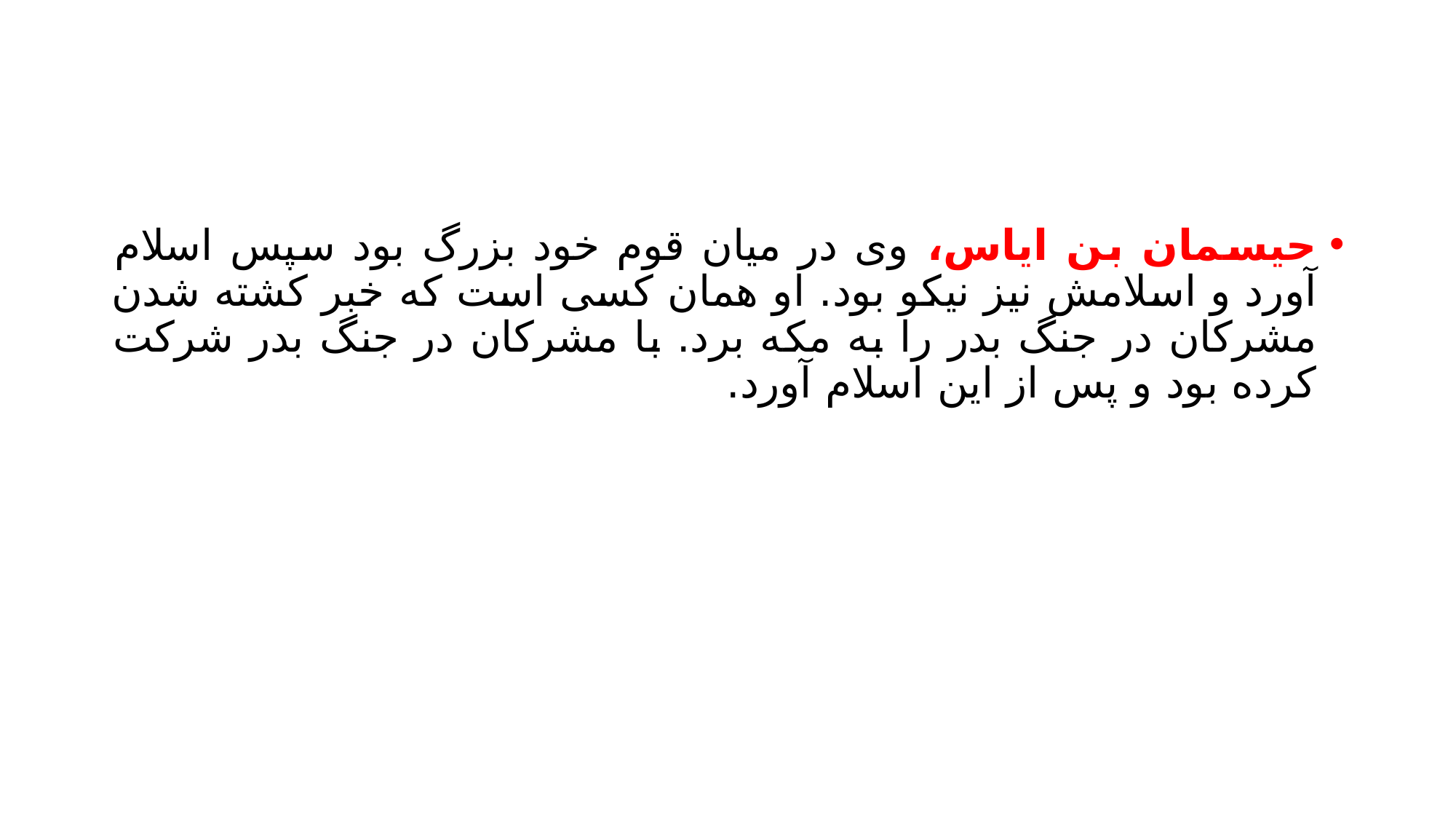

#
حیسمان بن ایاس، وی در میان قوم خود بزرگ بود سپس اسلام آورد و اسلامش نیز نیکو بود. او همان کسی است که خبر کشته شدن مشرکان در جنگ بدر را به مکه برد. با مشرکان در جنگ بدر شرکت کرده بود و پس از این اسلام آورد.